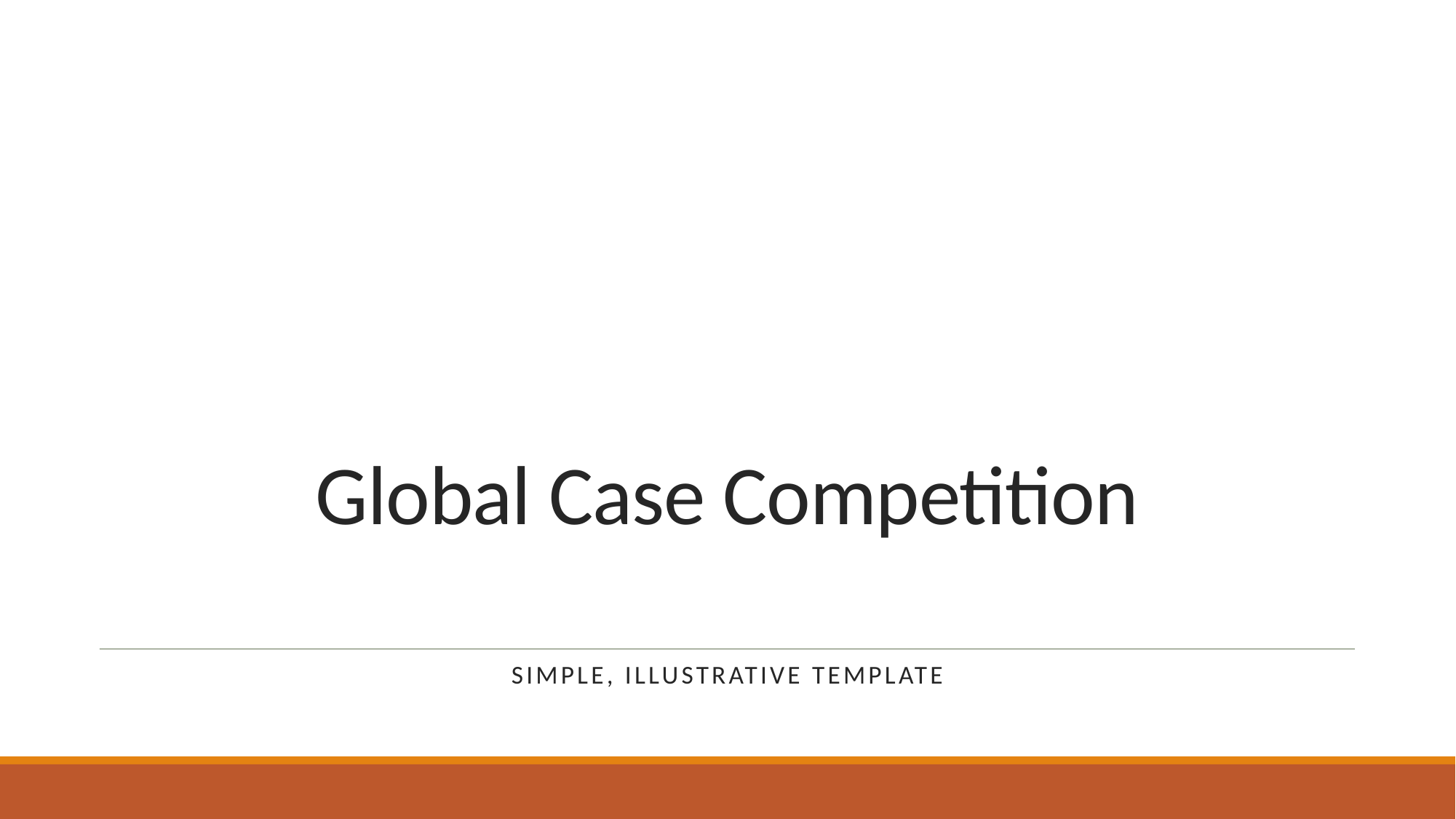

# Global Case Competition
Simple, illustrative template